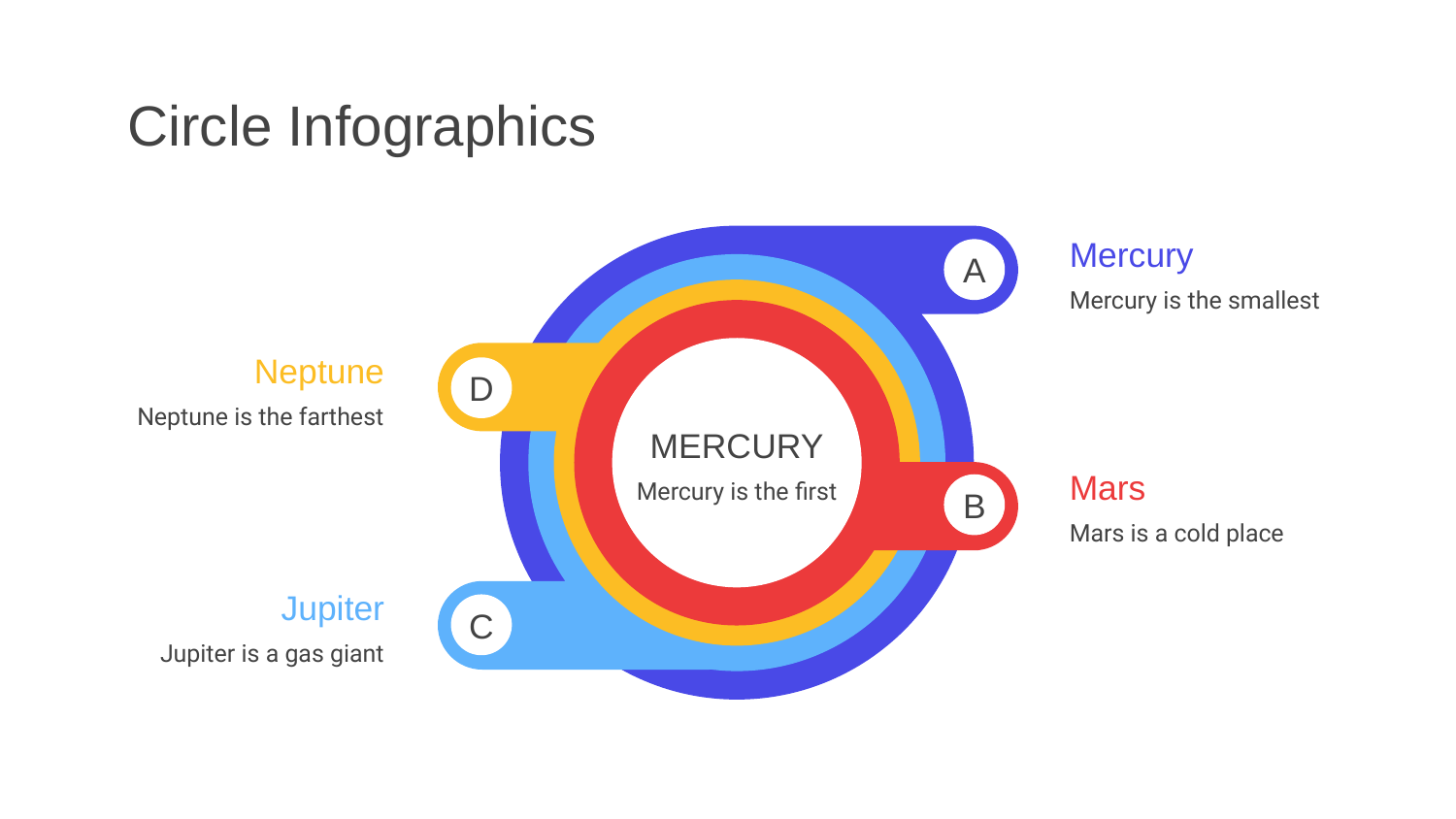

# Circle Infographics
Mercury

A
Mercury is the smallest

Jupiter
C
Jupiter is a gas giant

Neptune
D
Neptune is the farthest

Mars
B
Mars is a cold place

MERCURY
Mercury is the first